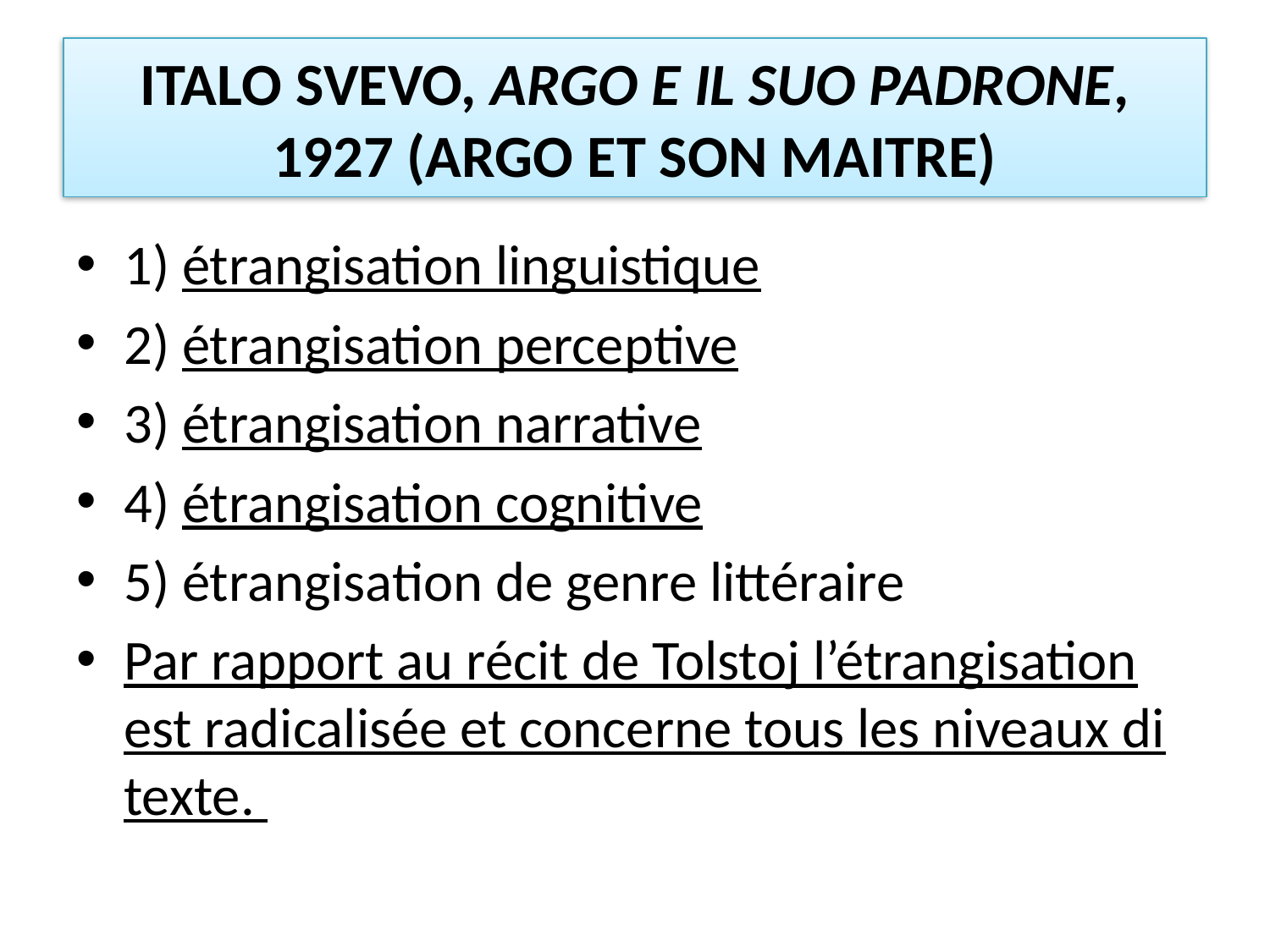

# Italo svevo, Argo e il suo padrone, 1927 (Argo et Son maitre)
1) étrangisation linguistique
2) étrangisation perceptive
3) étrangisation narrative
4) étrangisation cognitive
5) étrangisation de genre littéraire
Par rapport au récit de Tolstoj l’étrangisation est radicalisée et concerne tous les niveaux di texte.